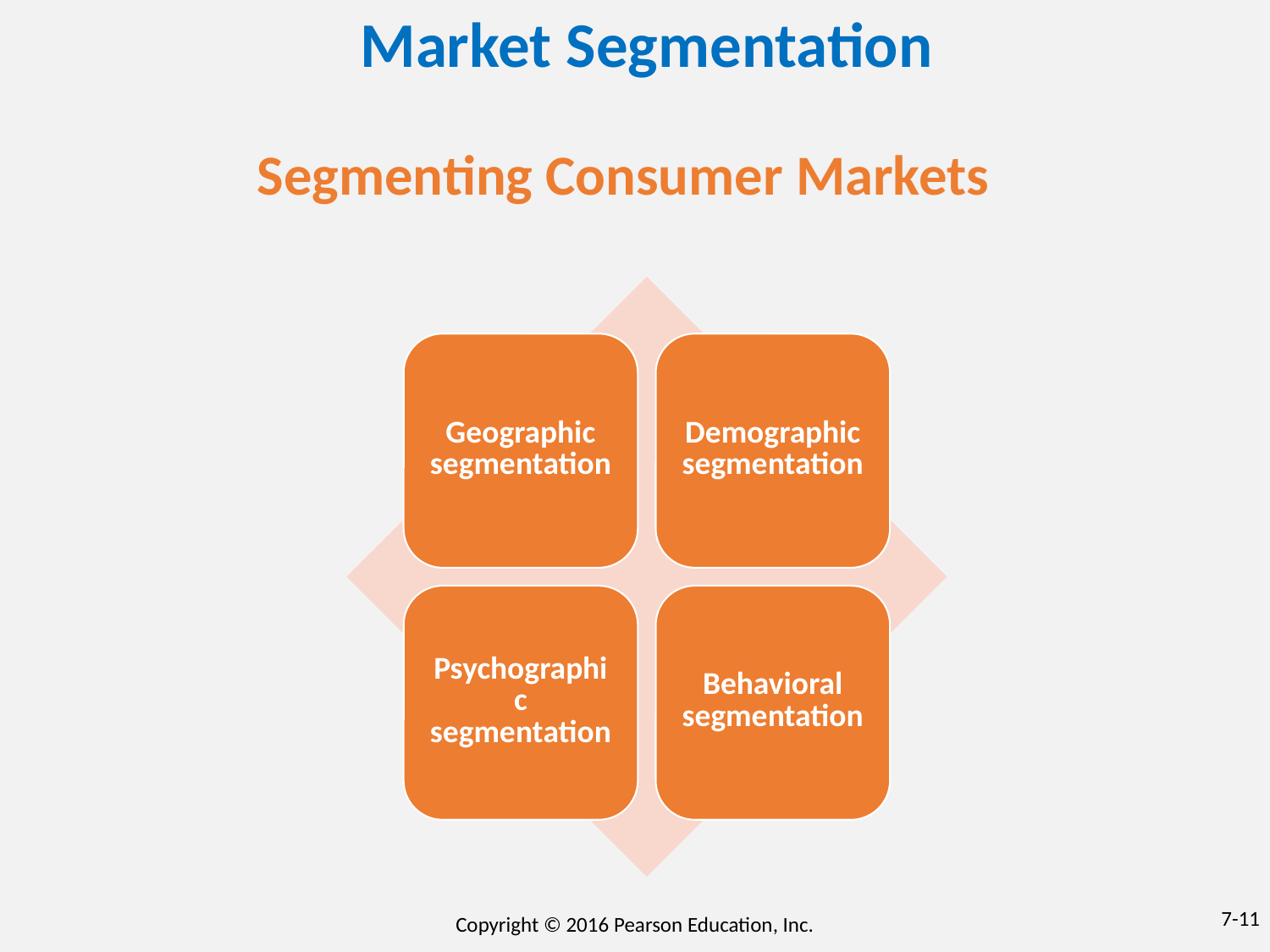

# Market Segmentation
Segmenting Consumer Markets
Geographic segmentation
Demographic segmentation
Psychographic segmentation
Behavioral segmentation
7-11
Copyright © 2016 Pearson Education, Inc.